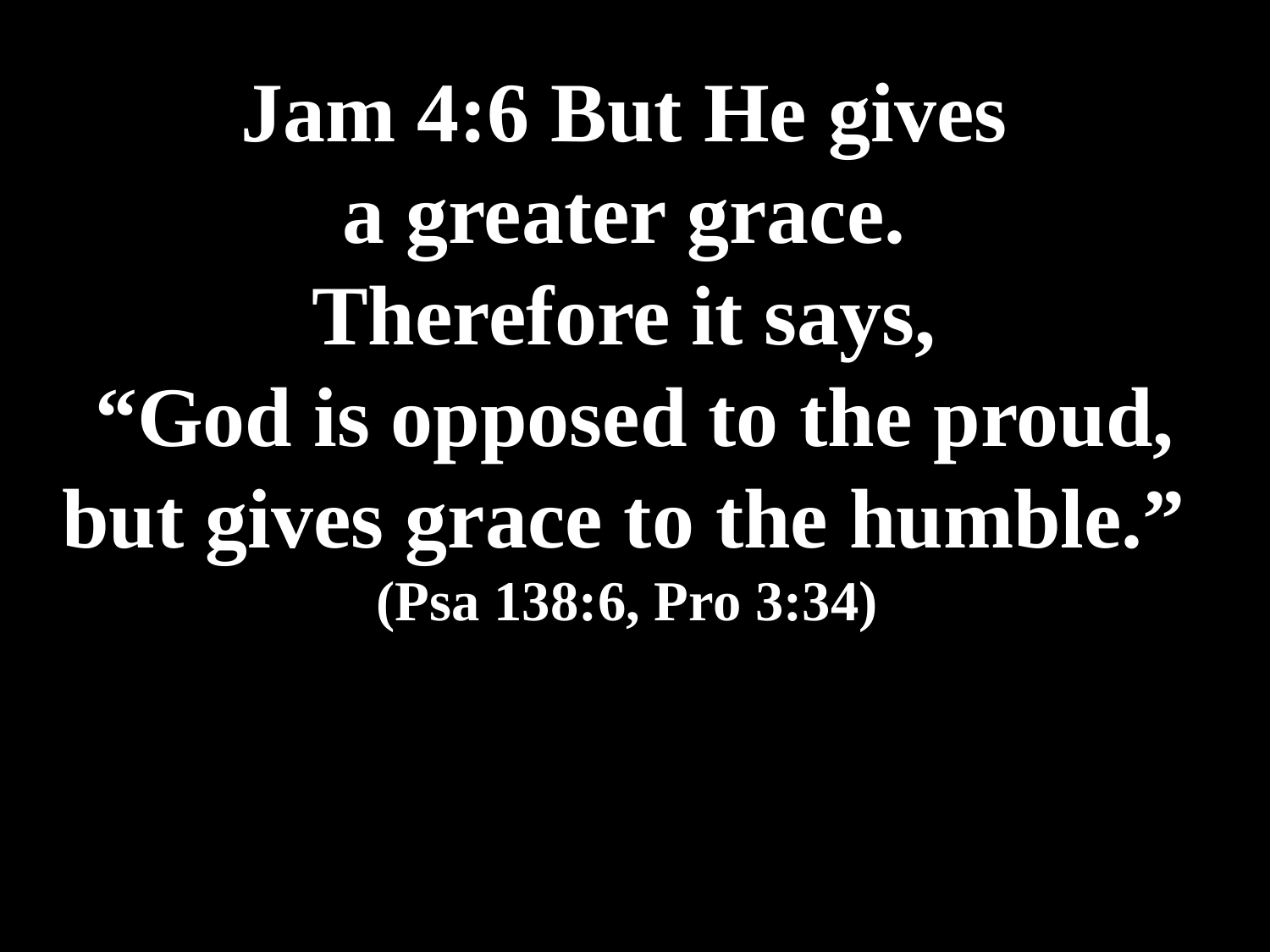

# Jam 4:6 But He gives a greater grace. Therefore it says, “God is opposed to the proud, but gives grace to the humble.” (Psa 138:6, Pro 3:34)